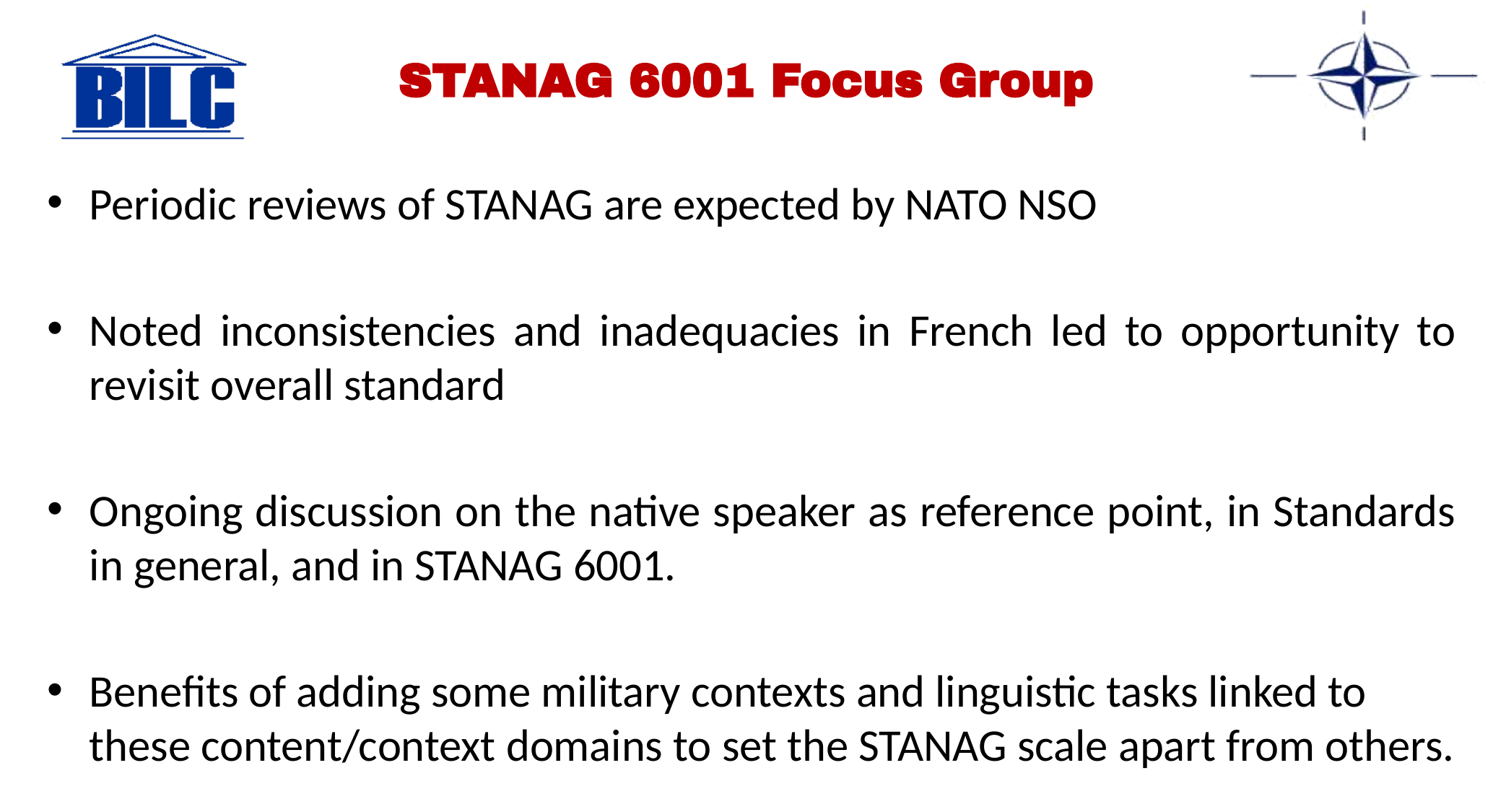

# STANAG 6001 Focus Group

Periodic reviews of STANAG are expected by NATO NSO

Noted inconsistencies and inadequacies in French led to opportunity to revisit overall standard

Ongoing discussion on the native speaker as reference point, in Standards in general, and in STANAG 6001.

Benefits of adding some military contexts and linguistic tasks linked to these content/context domains to set the STANAG scale apart from others.